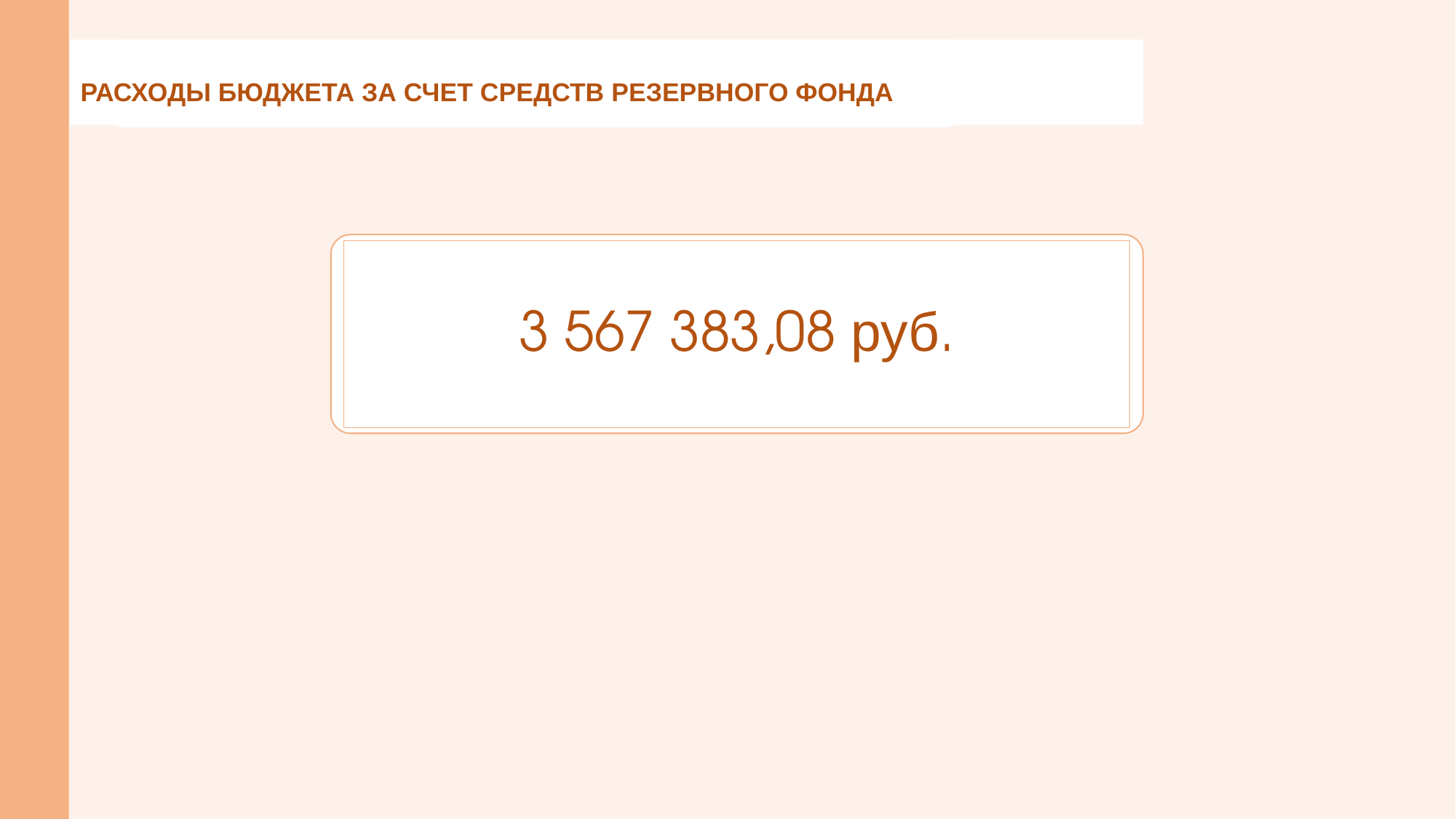

РАСХОДЫ БЮДЖЕТА ЗА СЧЕТ СРЕДСТВ РЕЗЕРВНОГО ФОНДА

3 567 383,08 руб.